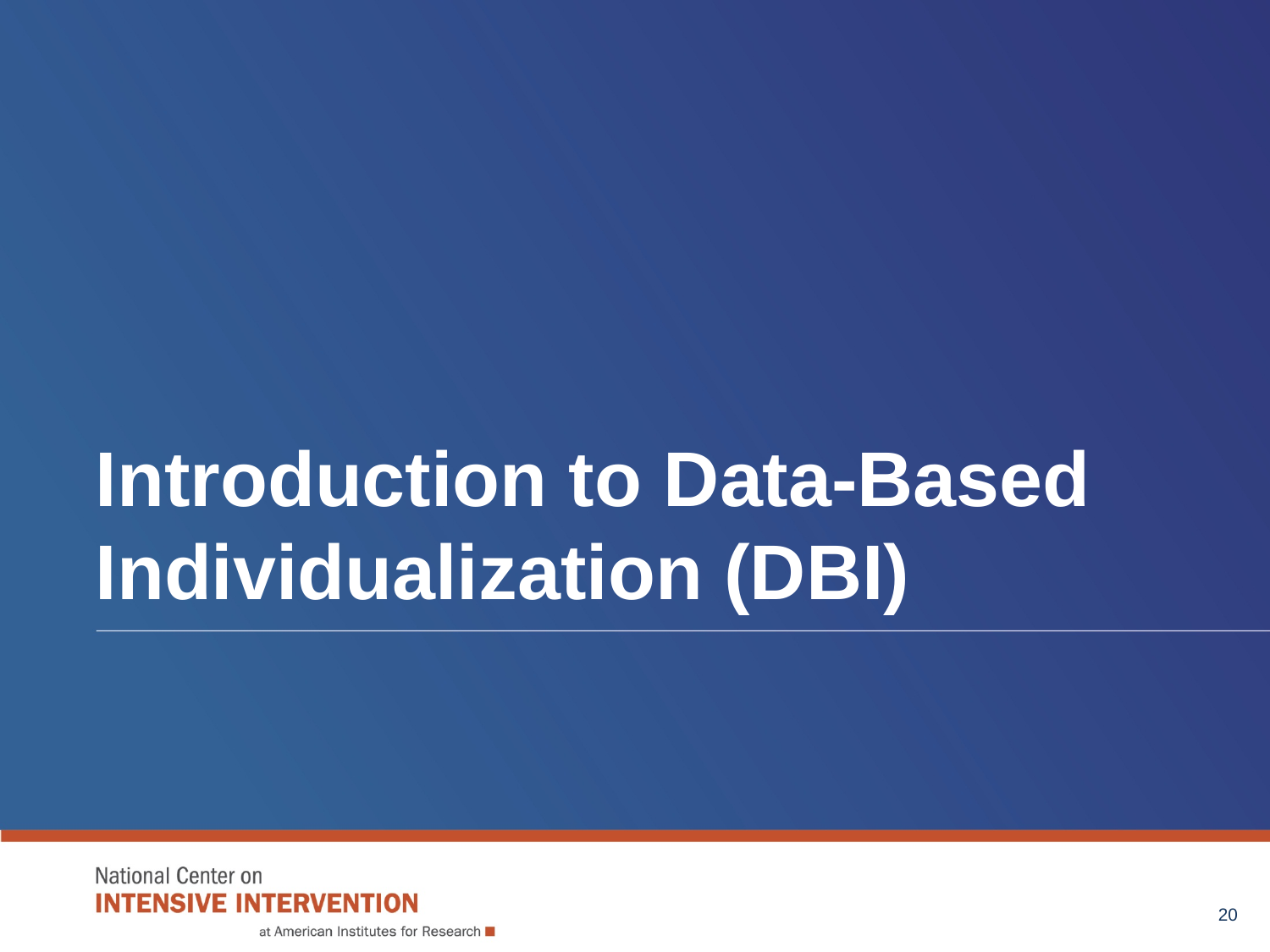

# Introduction to Data-Based Individualization (DBI)

20